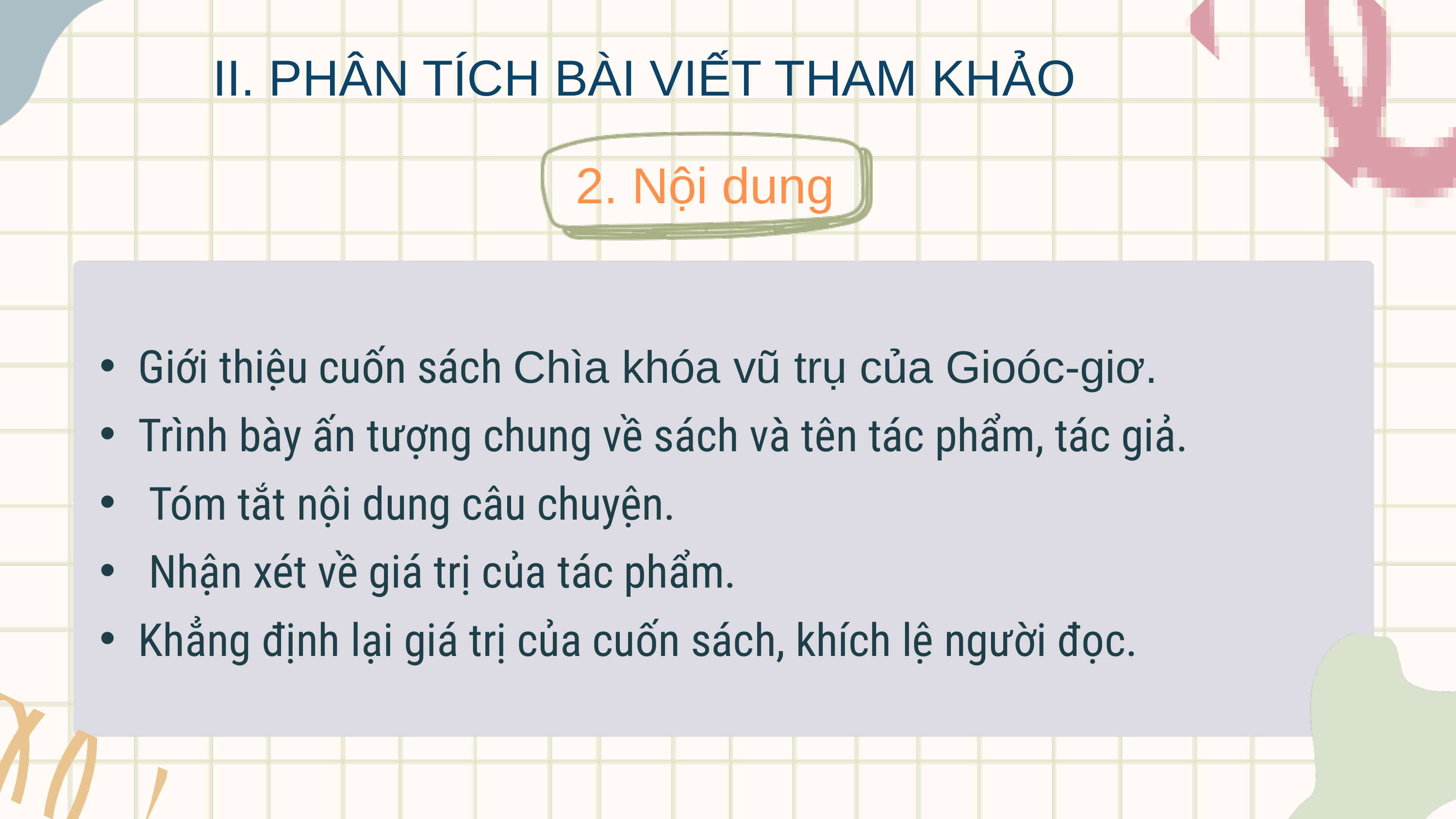

II. PHÂN TÍCH BÀI VIẾT THAM KHẢO

2. Nội dung

Giới thiệu cuốn sách Chìa khóa vũ trụ của Gioóc-giơ.
Trình bày ấn tượng chung về sách và tên tác phẩm, tác giả.
 Tóm tắt nội dung câu chuyện.
 Nhận xét về giá trị của tác phẩm.
Khẳng định lại giá trị của cuốn sách, khích lệ người đọc.